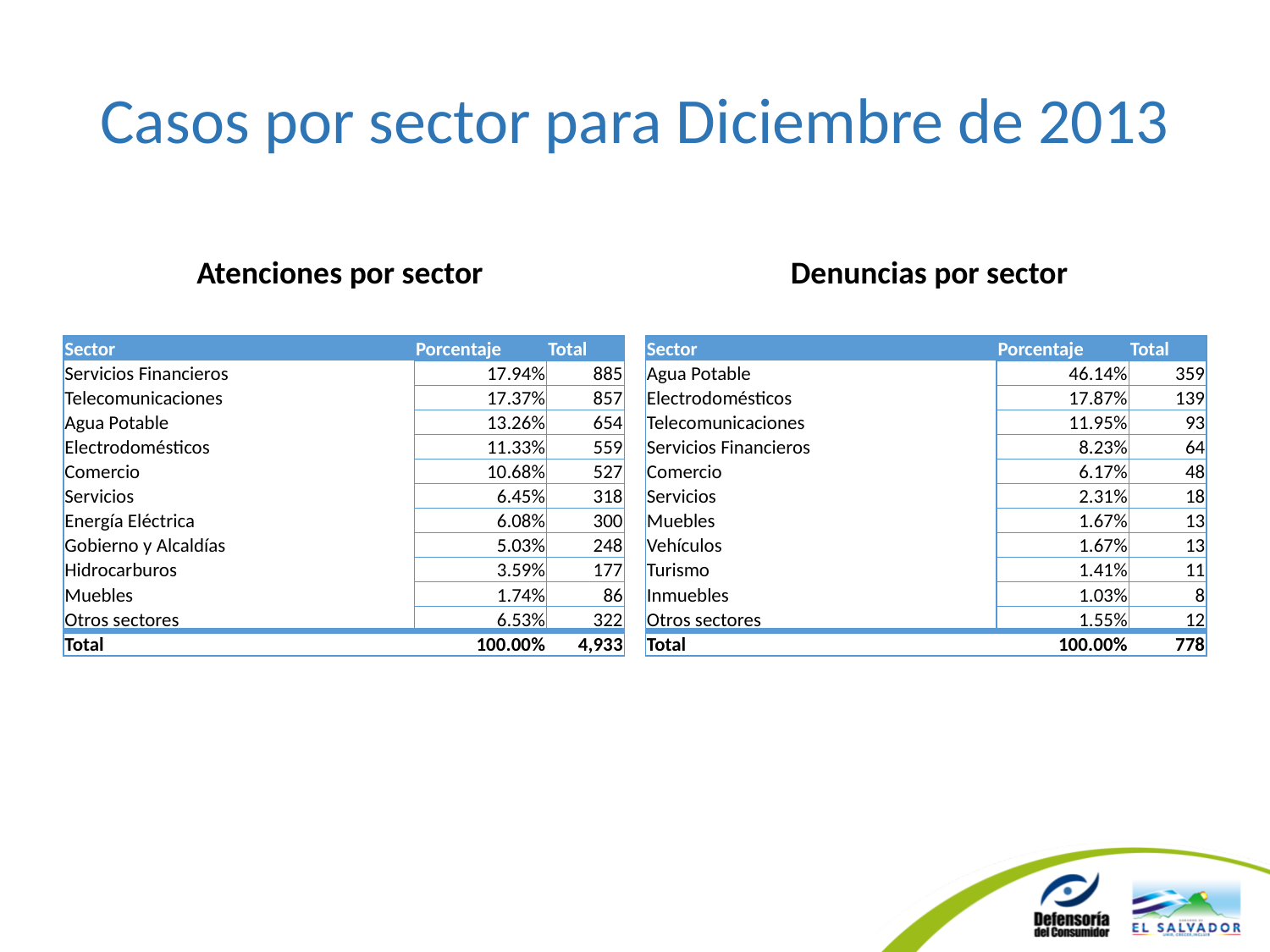

# Casos por sector para Diciembre de 2013
Atenciones por sector
Denuncias por sector
| Sector | Porcentaje | Total |
| --- | --- | --- |
| Servicios Financieros | 17.94% | 885 |
| Telecomunicaciones | 17.37% | 857 |
| Agua Potable | 13.26% | 654 |
| Electrodomésticos | 11.33% | 559 |
| Comercio | 10.68% | 527 |
| Servicios | 6.45% | 318 |
| Energía Eléctrica | 6.08% | 300 |
| Gobierno y Alcaldías | 5.03% | 248 |
| Hidrocarburos | 3.59% | 177 |
| Muebles | 1.74% | 86 |
| Otros sectores | 6.53% | 322 |
| Total | 100.00% | 4,933 |
| Sector | Porcentaje | Total |
| --- | --- | --- |
| Agua Potable | 46.14% | 359 |
| Electrodomésticos | 17.87% | 139 |
| Telecomunicaciones | 11.95% | 93 |
| Servicios Financieros | 8.23% | 64 |
| Comercio | 6.17% | 48 |
| Servicios | 2.31% | 18 |
| Muebles | 1.67% | 13 |
| Vehículos | 1.67% | 13 |
| Turismo | 1.41% | 11 |
| Inmuebles | 1.03% | 8 |
| Otros sectores | 1.55% | 12 |
| Total | 100.00% | 778 |